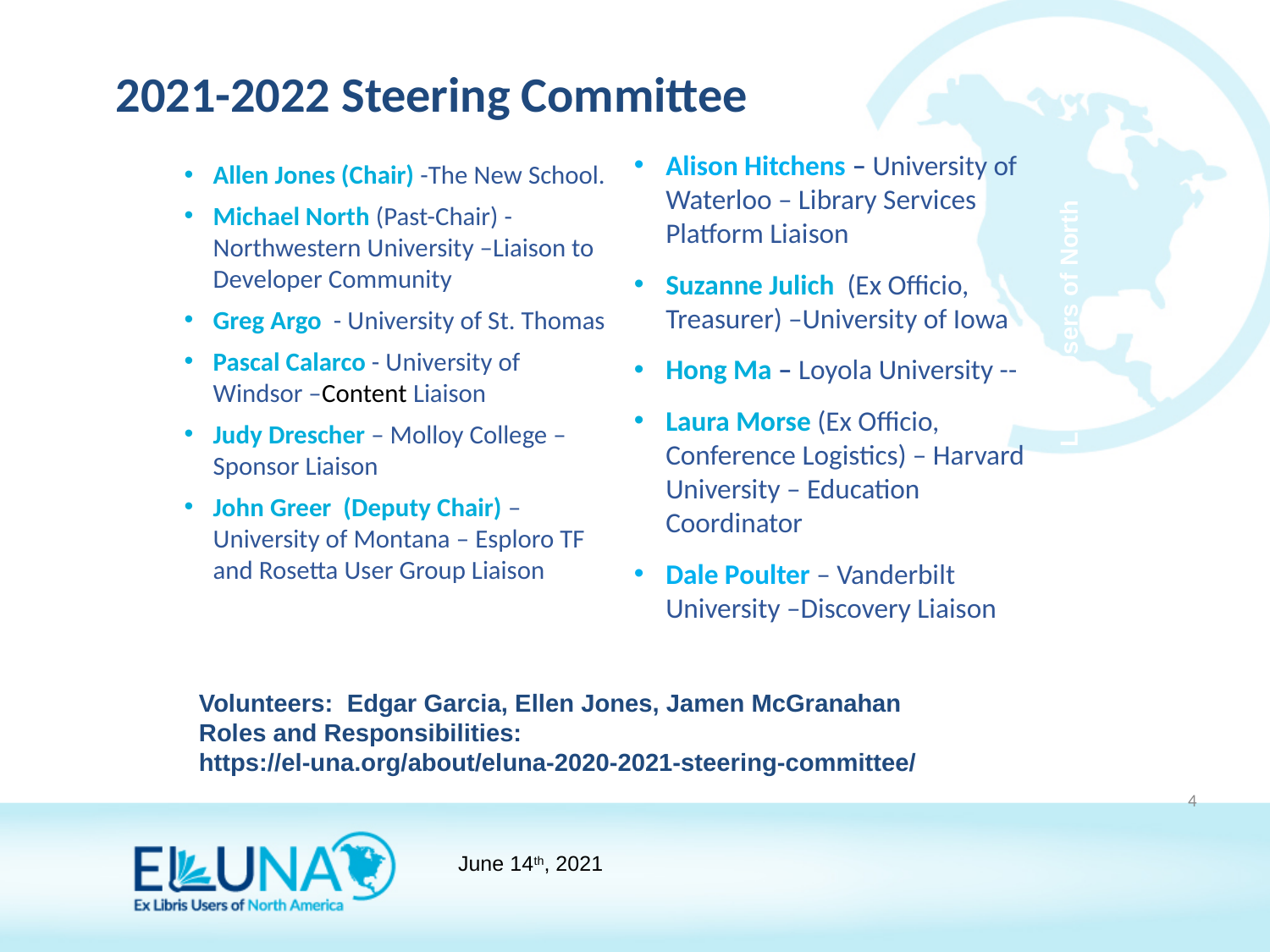

2021-2022 Steering Committee
Alison Hitchens – University of Waterloo – Library Services Platform Liaison
Suzanne Julich  (Ex Officio, Treasurer) –University of Iowa
Hong Ma – Loyola University --
Laura Morse (Ex Officio, Conference Logistics) – Harvard University – Education Coordinator
Dale Poulter – Vanderbilt University –Discovery Liaison

Allen Jones (Chair) -The New School.
Michael North (Past-Chair) - Northwestern University –Liaison to Developer Community
Greg Argo  - University of St. Thomas
Pascal Calarco - University of Windsor –Content Liaison
Judy Drescher – Molloy College – Sponsor Liaison
John Greer  (Deputy Chair) – University of Montana – Esploro TF and Rosetta User Group Liaison

ELUNA   Ex Libris Users of North America
Volunteers:  Edgar Garcia, Ellen Jones, Jamen McGranahan
Roles and Responsibilities:
https://el-una.org/about/eluna-2020-2021-steering-committee/

4
June 14th, 2021